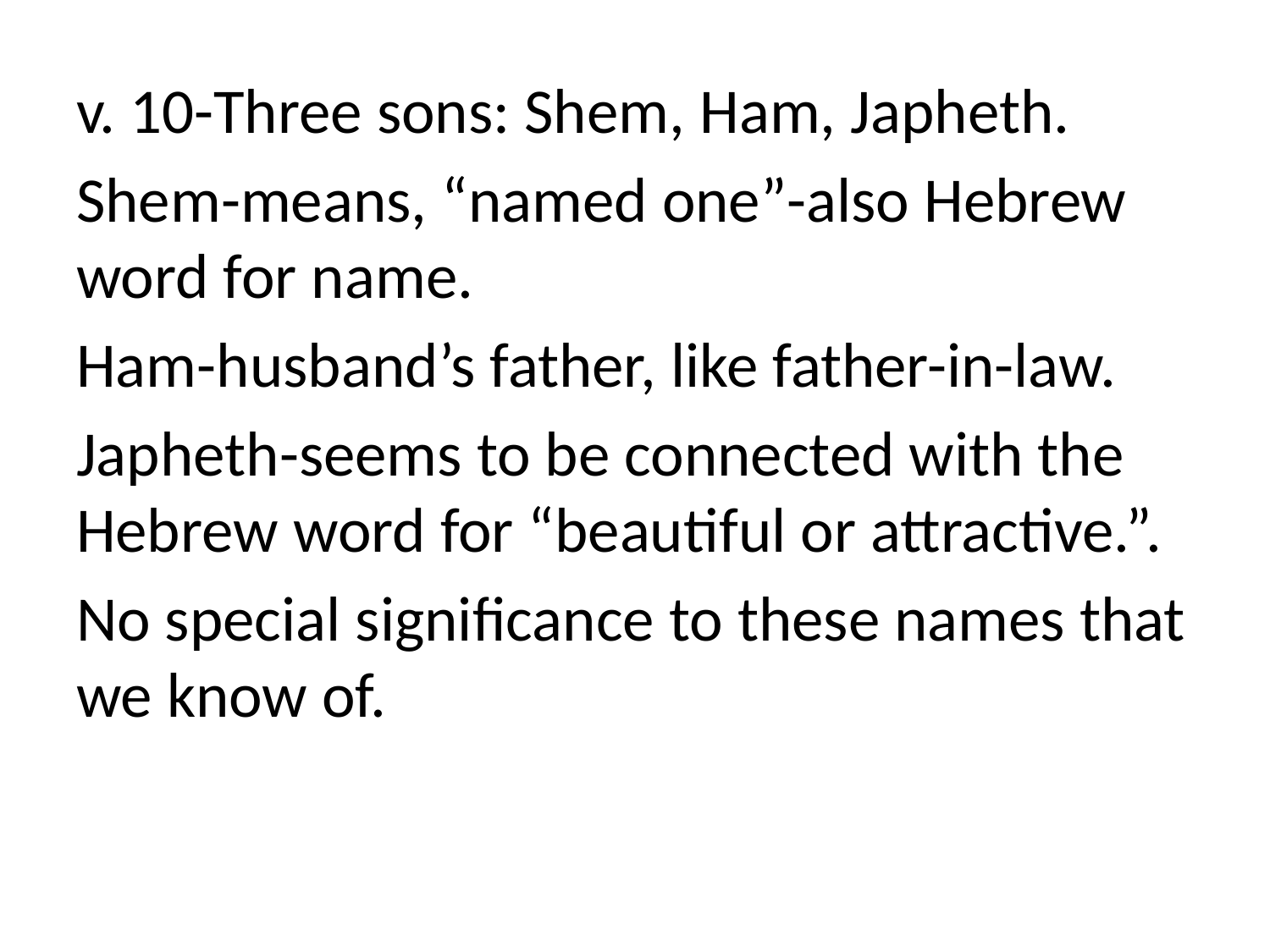

v. 10-Three sons: Shem, Ham, Japheth.
Shem-means, “named one”-also Hebrew word for name.
Ham-husband’s father, like father-in-law.
Japheth-seems to be connected with the Hebrew word for “beautiful or attractive.”.
No special significance to these names that we know of.